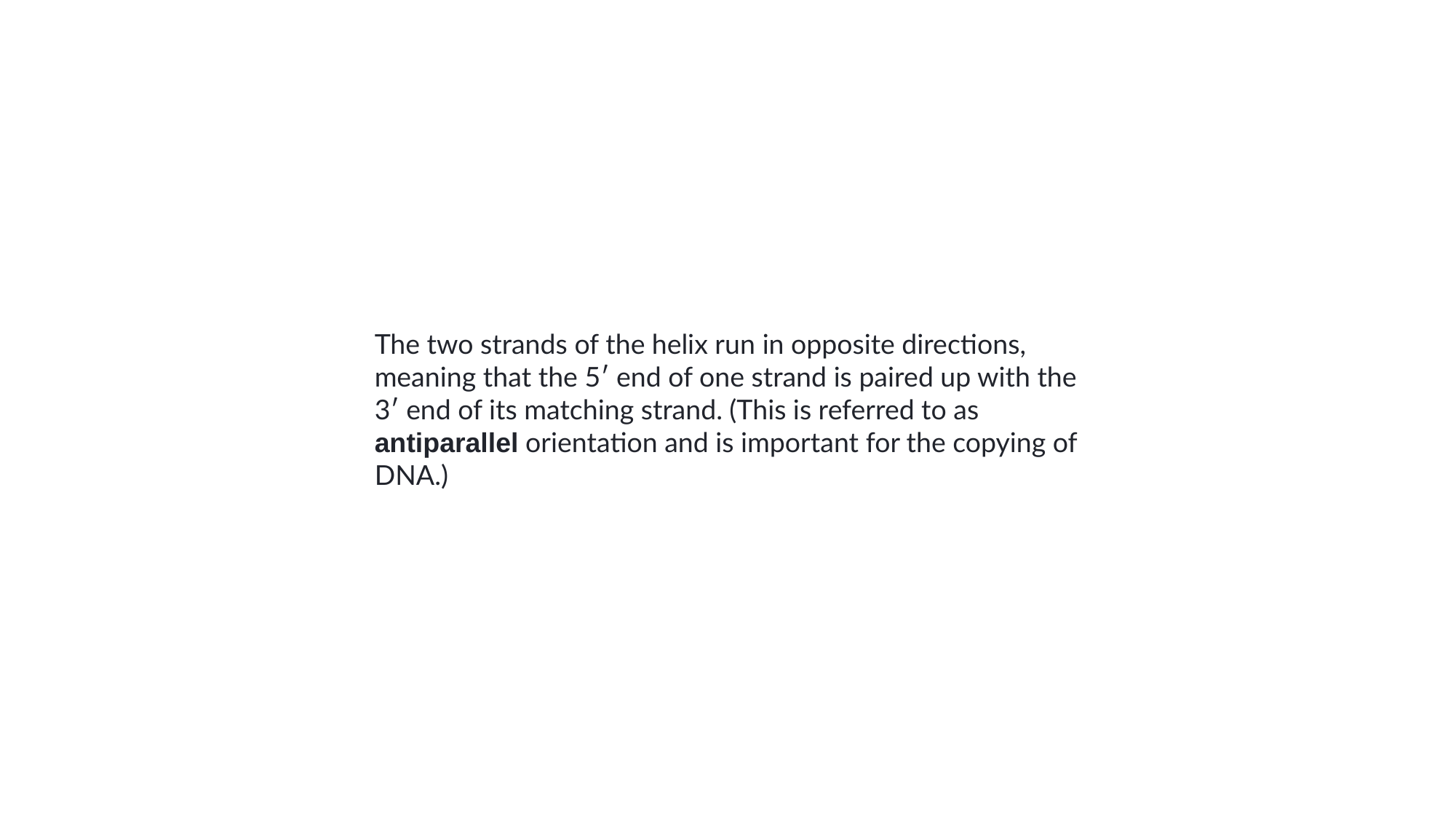

The two strands of the helix run in opposite directions, meaning that the 5′ end of one strand is paired up with the 3′ end of its matching strand. (This is referred to as antiparallel orientation and is important for the copying of DNA.)